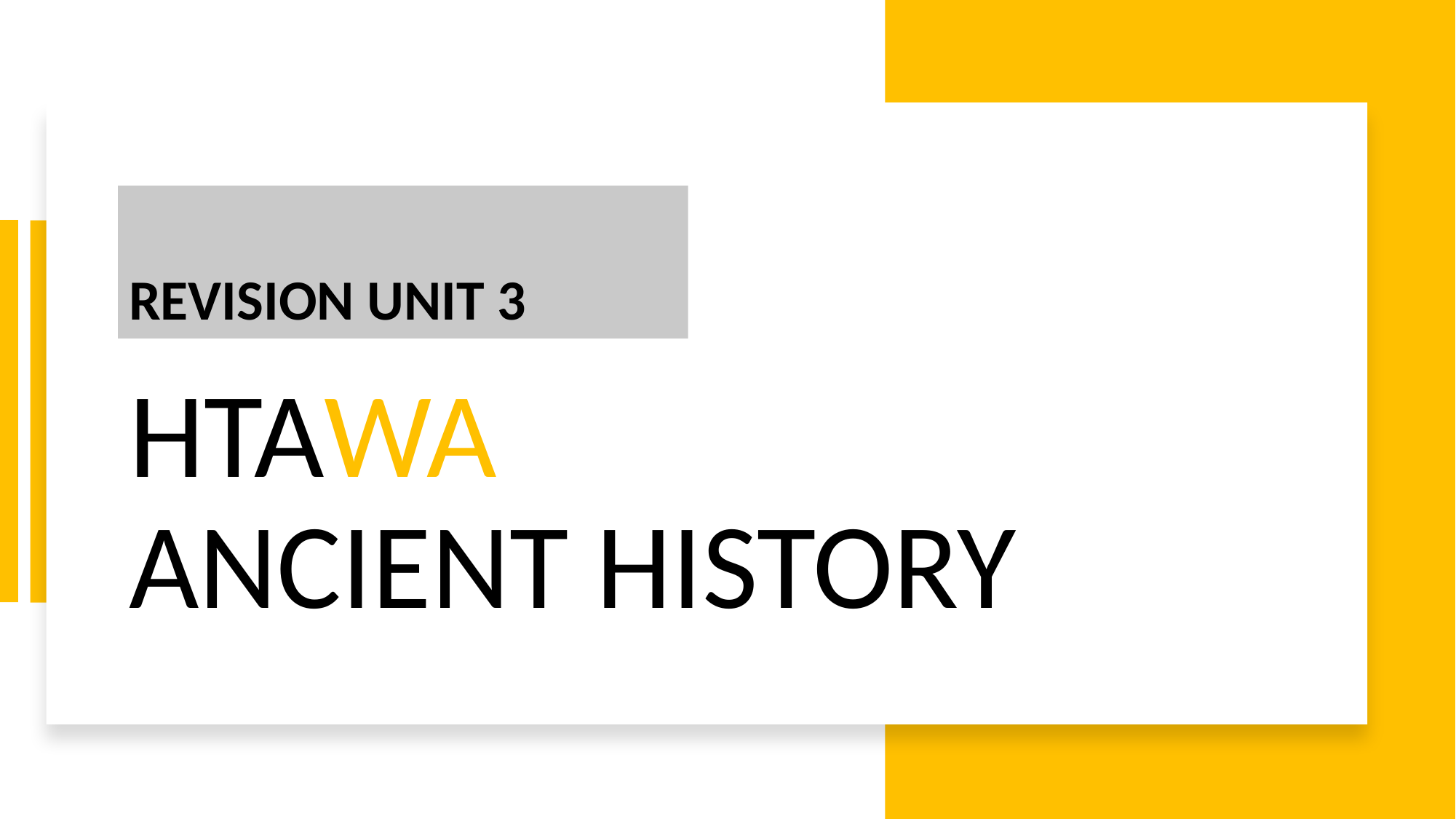

REVISION UNIT 3

# HTAWA ANCIENT HISTORY